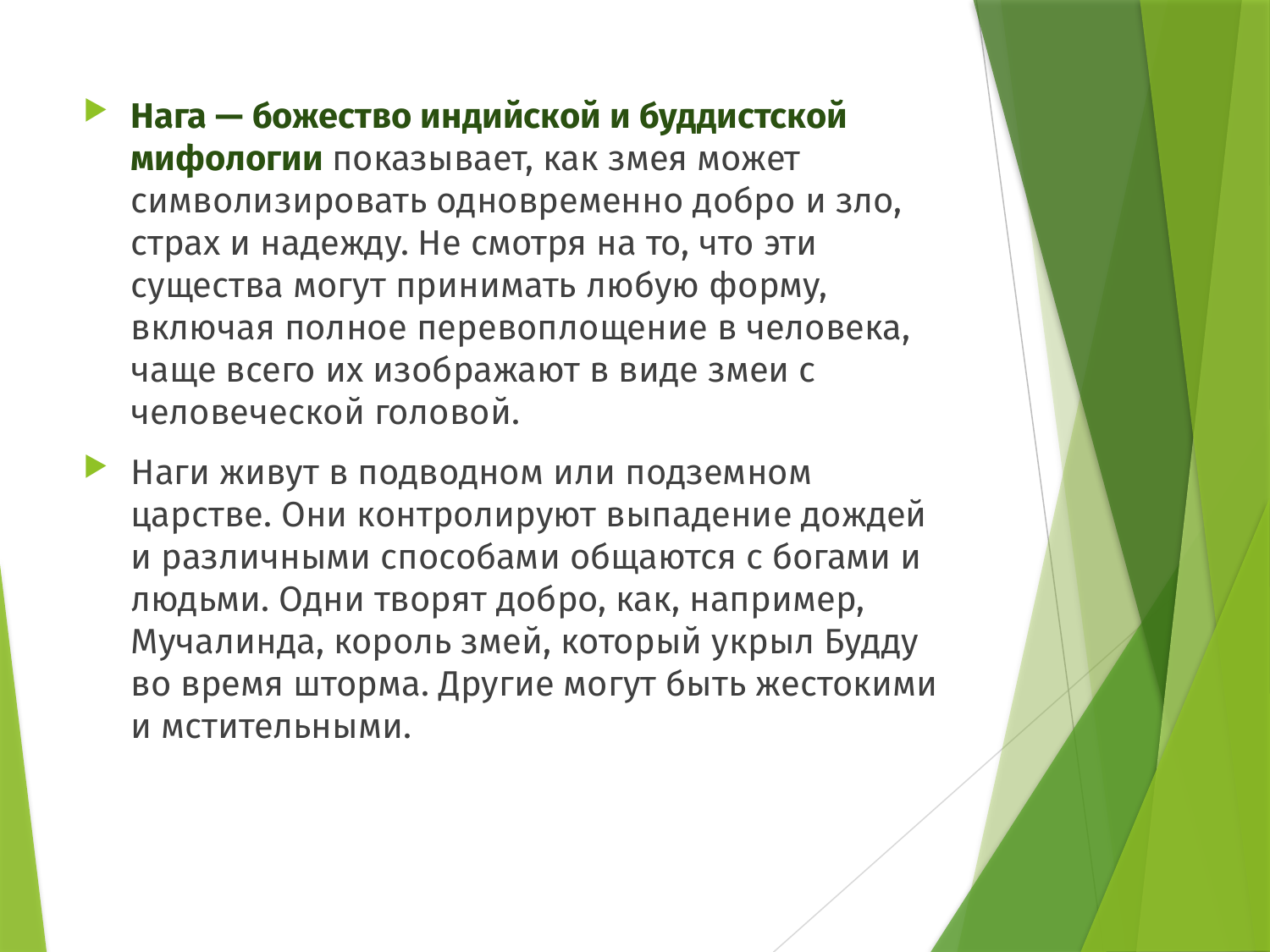

Нага — божество индийской и буддистской мифологии показывает, как змея может символизировать одновременно добро и зло, страх и надежду. Не смотря на то, что эти существа могут принимать любую форму, включая полное перевоплощение в человека, чаще всего их изображают в виде змеи с человеческой головой.
Наги живут в подводном или подземном царстве. Они контролируют выпадение дождей и различными способами общаются с богами и людьми. Одни творят добро, как, например, Мучалинда, король змей, который укрыл Будду во время шторма. Другие могут быть жестокими и мстительными.